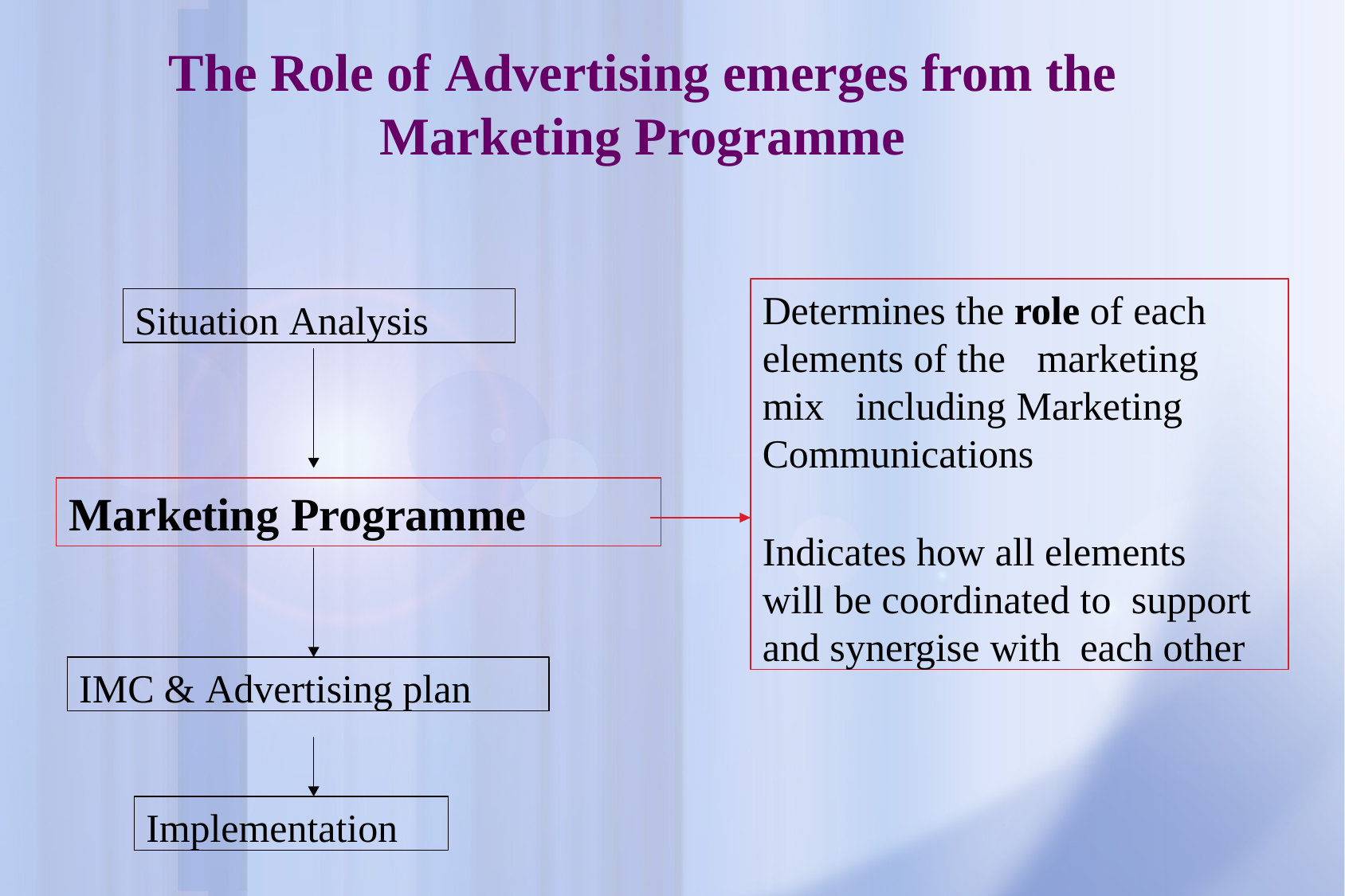

# The Role of Advertising emerges from the  Marketing Programme
Determines the role of each  elements of the	marketing  mix	including Marketing  Communications

Indicates how all elements  will be coordinated to  support and synergise with  each other
Situation Analysis

Marketing Programme

IMC & Advertising plan

Implementation